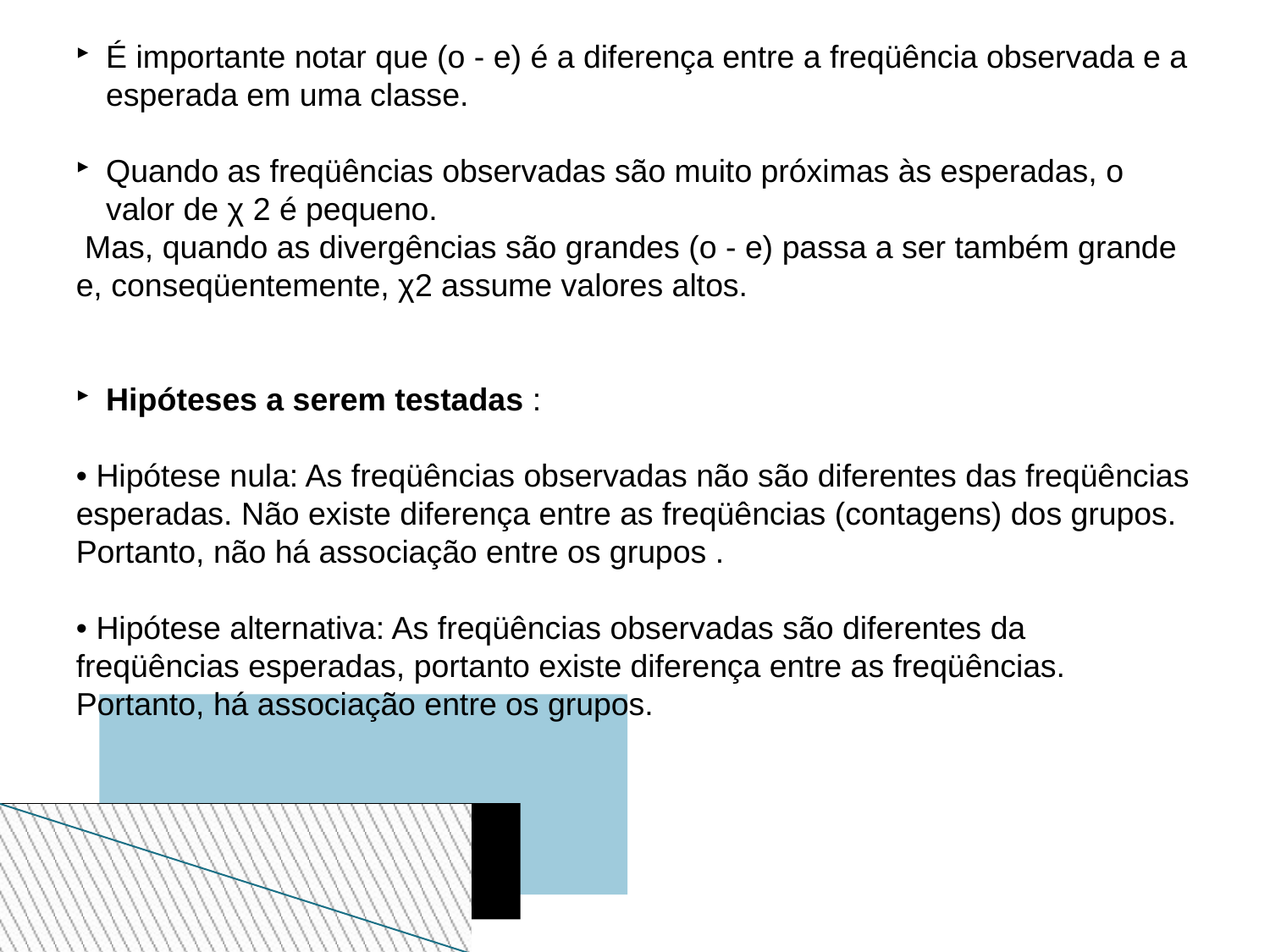

É importante notar que (o - e) é a diferença entre a freqüência observada e a esperada em uma classe.

Quando as freqüências observadas são muito próximas às esperadas, o valor de χ 2 é pequeno.
 Mas, quando as divergências são grandes (o - e) passa a ser também grande e, conseqüentemente, χ2 assume valores altos.

Hipóteses a serem testadas :

• Hipótese nula: As freqüências observadas não são diferentes das freqüências esperadas. Não existe diferença entre as freqüências (contagens) dos grupos.
Portanto, não há associação entre os grupos .

• Hipótese alternativa: As freqüências observadas são diferentes da freqüências esperadas, portanto existe diferença entre as freqüências.
Portanto, há associação entre os grupos.